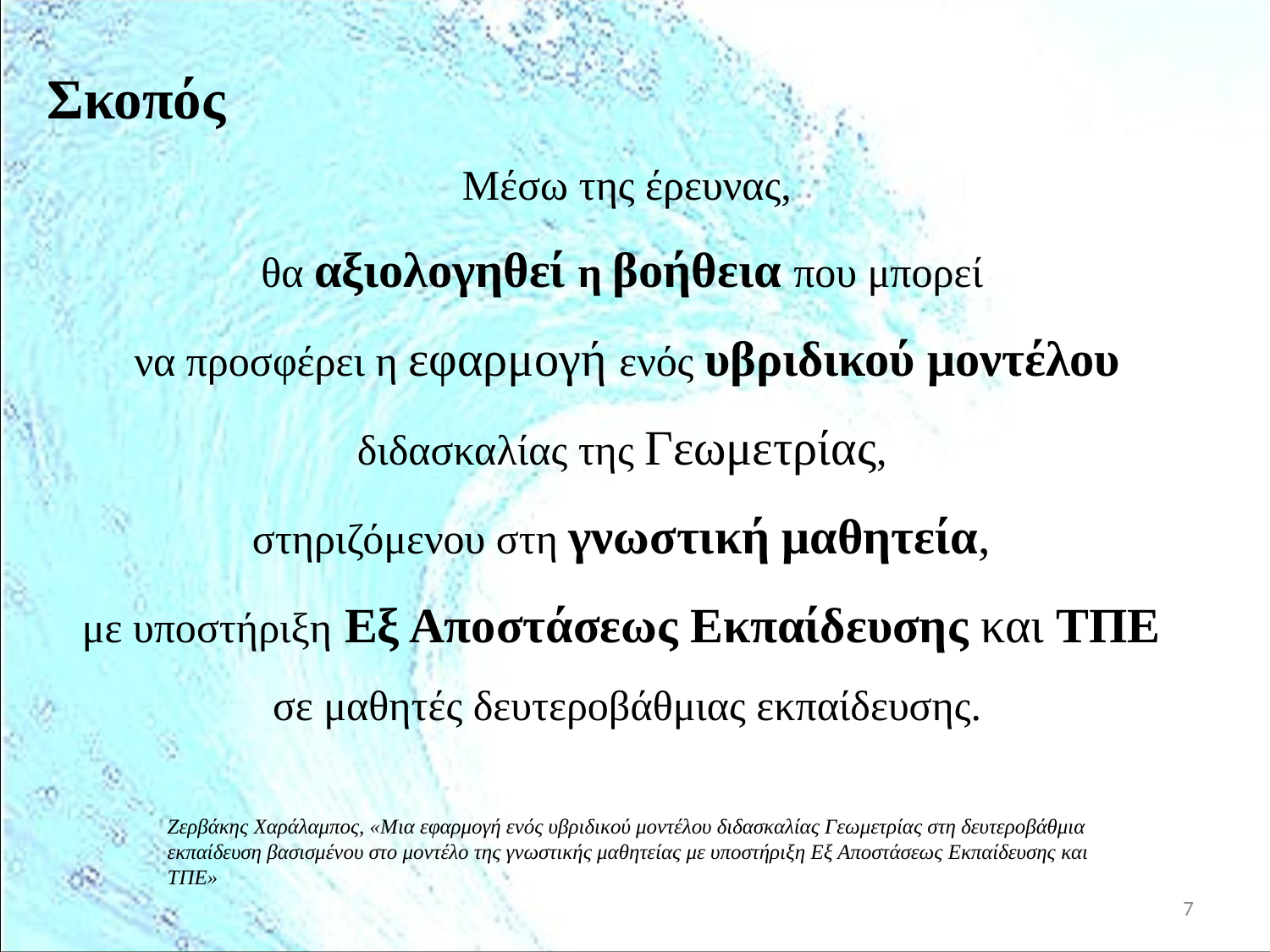

Σκοπός

# Μέσω της έρευνας, θα αξιολογηθεί η βοήθεια που μπορεί να προσφέρει η εφαρμογή ενός υβριδικού μοντέλου διδασκαλίας της Γεωμετρίας, στηριζόμενου στη γνωστική μαθητεία, με υποστήριξη Εξ Αποστάσεως Εκπαίδευσης και ΤΠΕ σε μαθητές δευτεροβάθμιας εκπαίδευσης.
Ζερβάκης Χαράλαμπος, «Μια εφαρμογή ενός υβριδικού μοντέλου διδασκαλίας Γεωμετρίας στη δευτεροβάθμια εκπαίδευση βασισμένου στο μοντέλο της γνωστικής μαθητείας με υποστήριξη Εξ Αποστάσεως Εκπαίδευσης και ΤΠΕ»
7